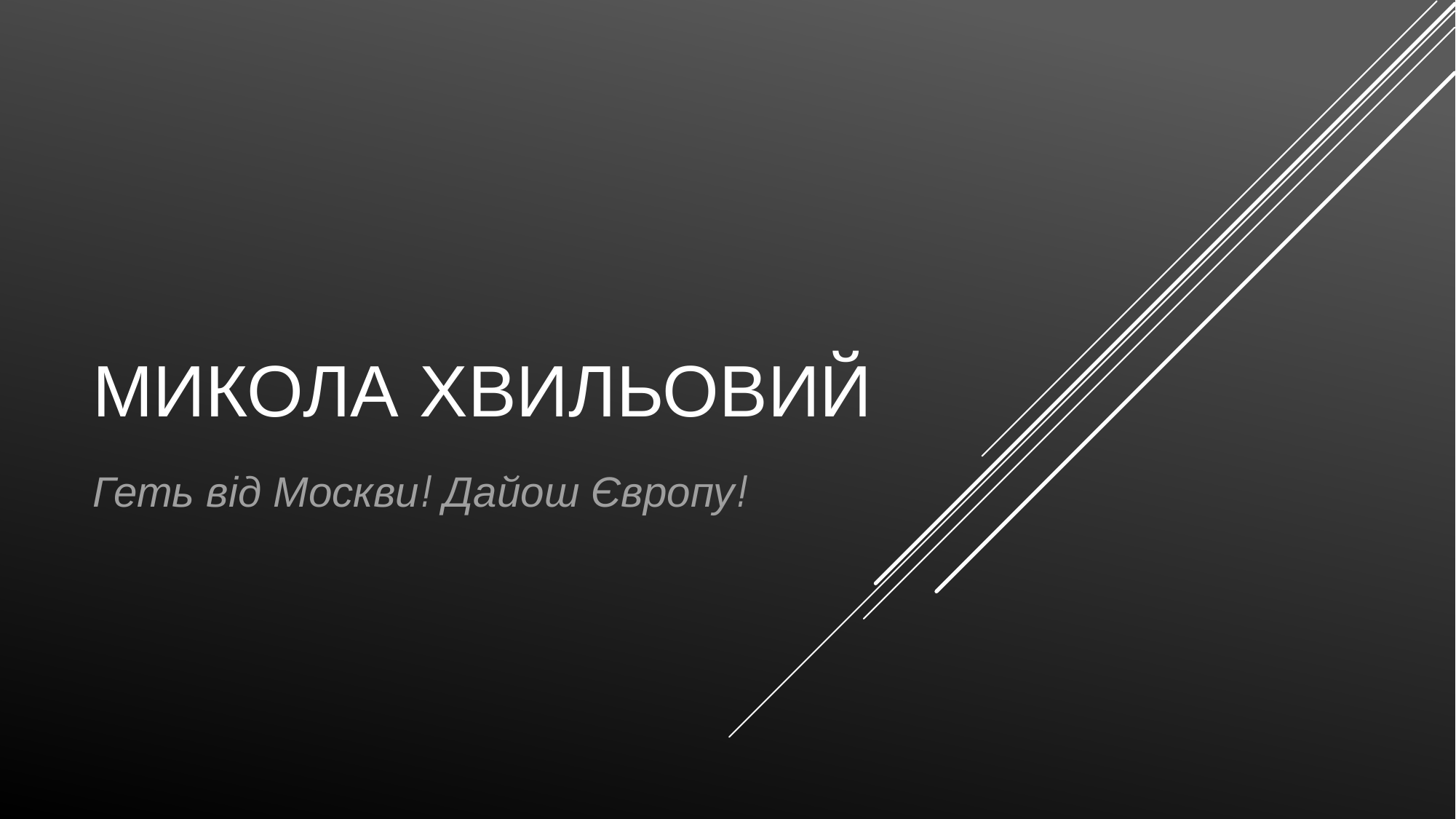

# Микола Хвильовий
Геть від Москви! Дайош Європу!